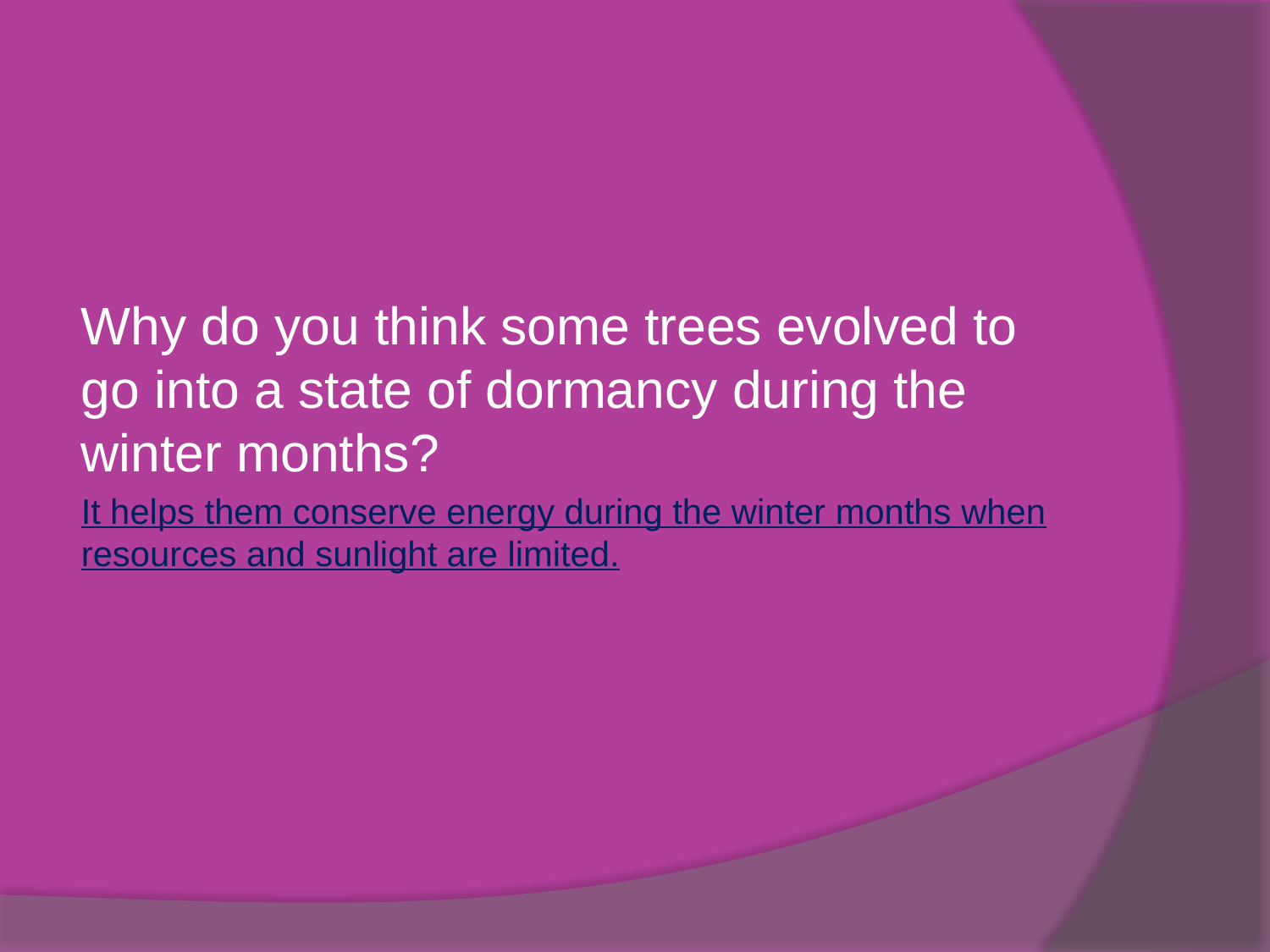

Why do you think some trees evolved to go into a state of dormancy during the winter months?
It helps them conserve energy during the winter months when resources and sunlight are limited.